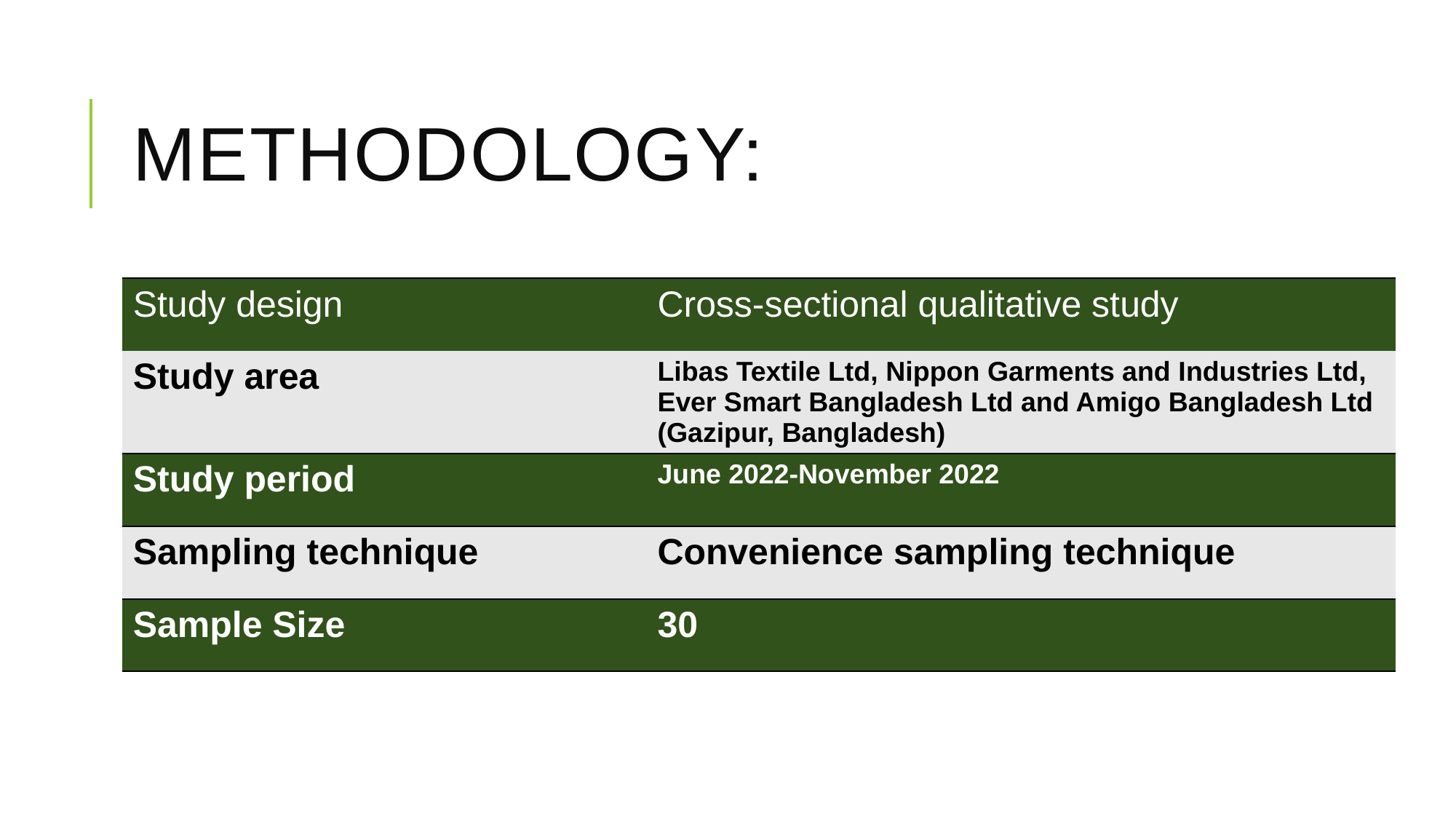

# methodology:
| Study design | Cross-sectional qualitative study |
| --- | --- |
| Study area | Libas Textile Ltd, Nippon Garments and Industries Ltd, Ever Smart Bangladesh Ltd and Amigo Bangladesh Ltd (Gazipur, Bangladesh) |
| Study period | June 2022-November 2022 |
| Sampling technique | Convenience sampling technique |
| Sample Size | 30 |